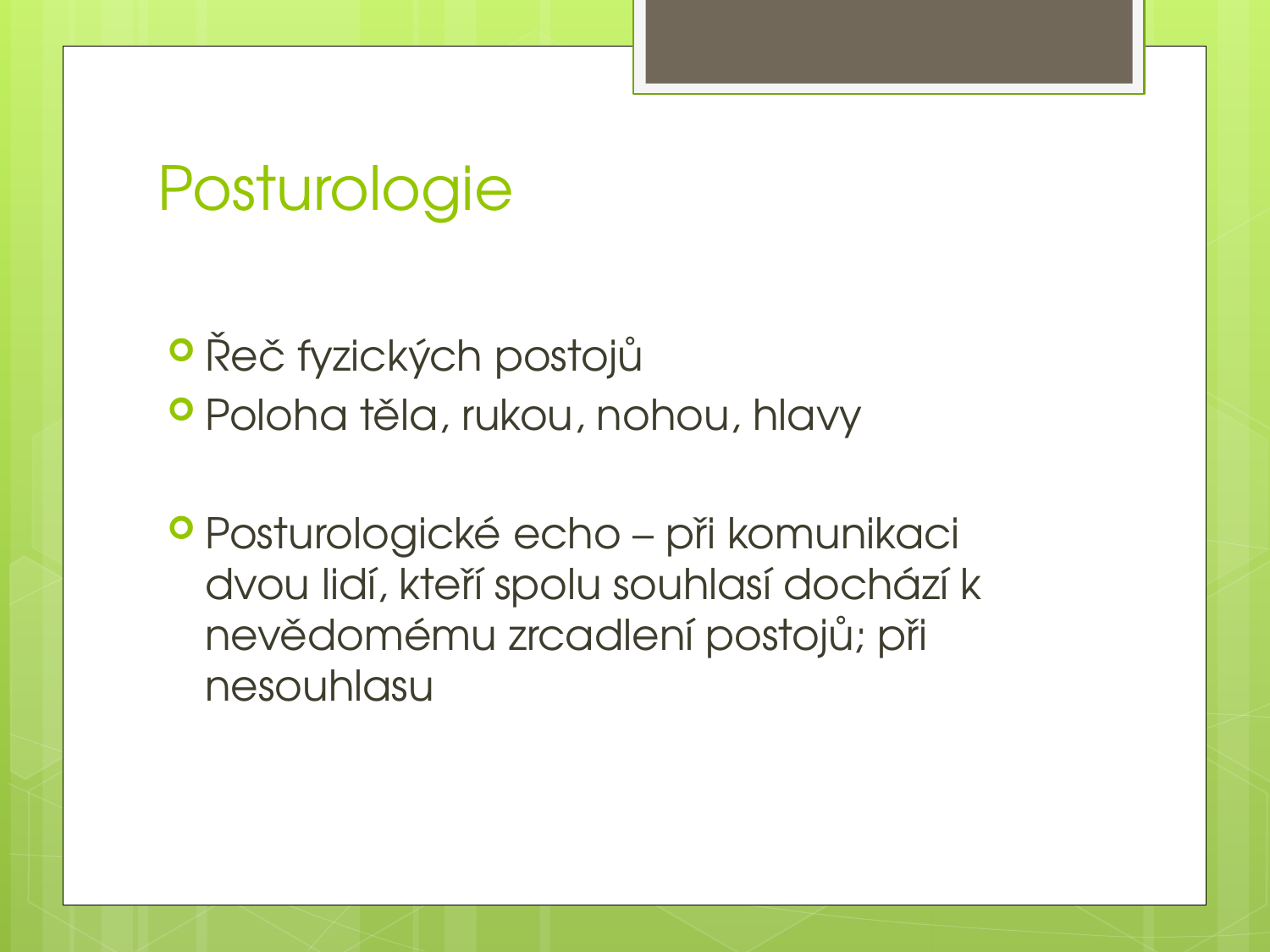

# Posturologie
Řeč fyzických postojů
Poloha těla, rukou, nohou, hlavy

Posturologické echo – při komunikaci dvou lidí, kteří spolu souhlasí dochází k nevědomému zrcadlení postojů; při nesouhlasu